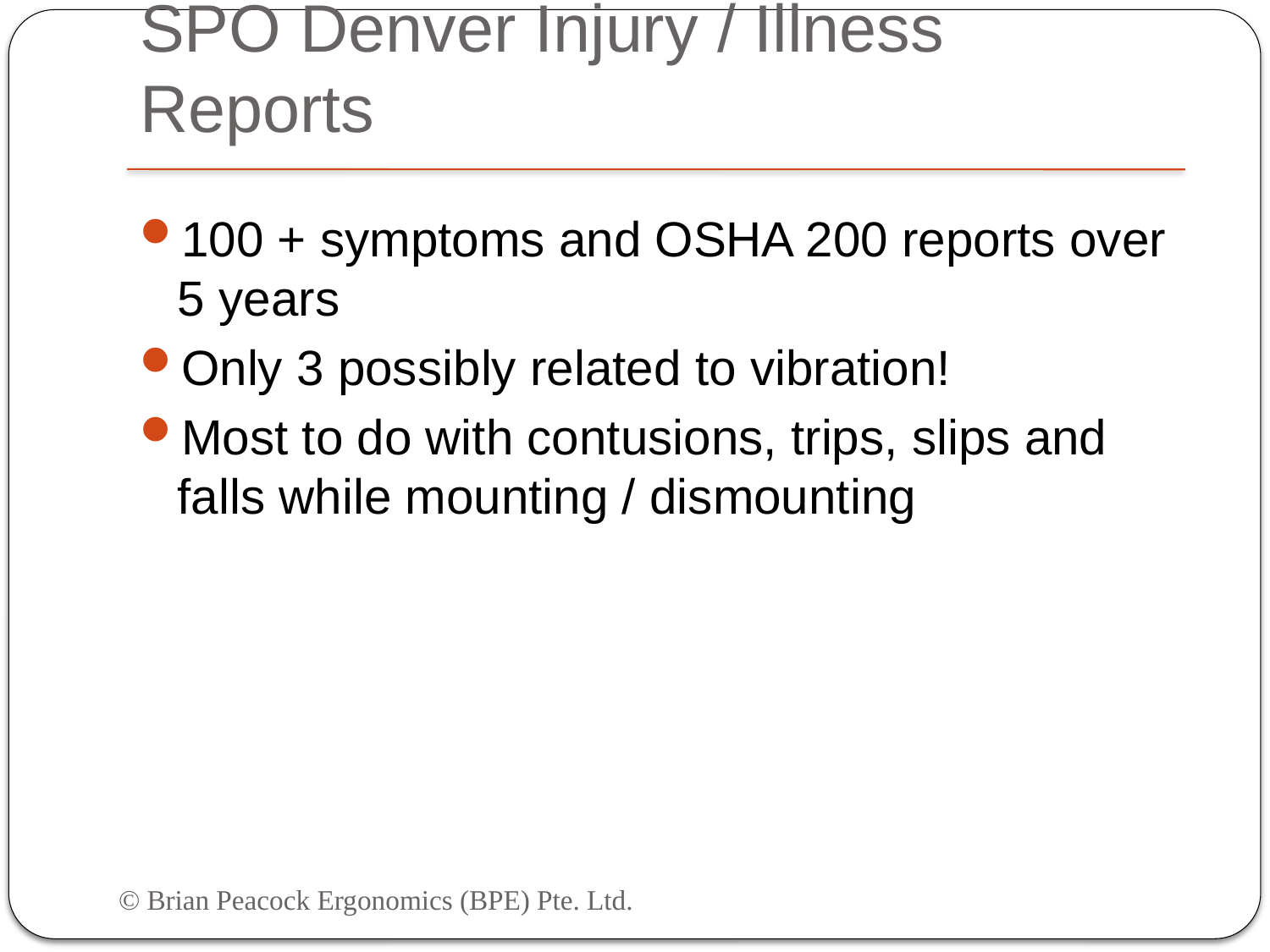

# SPO Denver Injury / Illness Reports
100 + symptoms and OSHA 200 reports over 5 years
Only 3 possibly related to vibration!
Most to do with contusions, trips, slips and falls while mounting / dismounting
© Brian Peacock Ergonomics (BPE) Pte. Ltd.